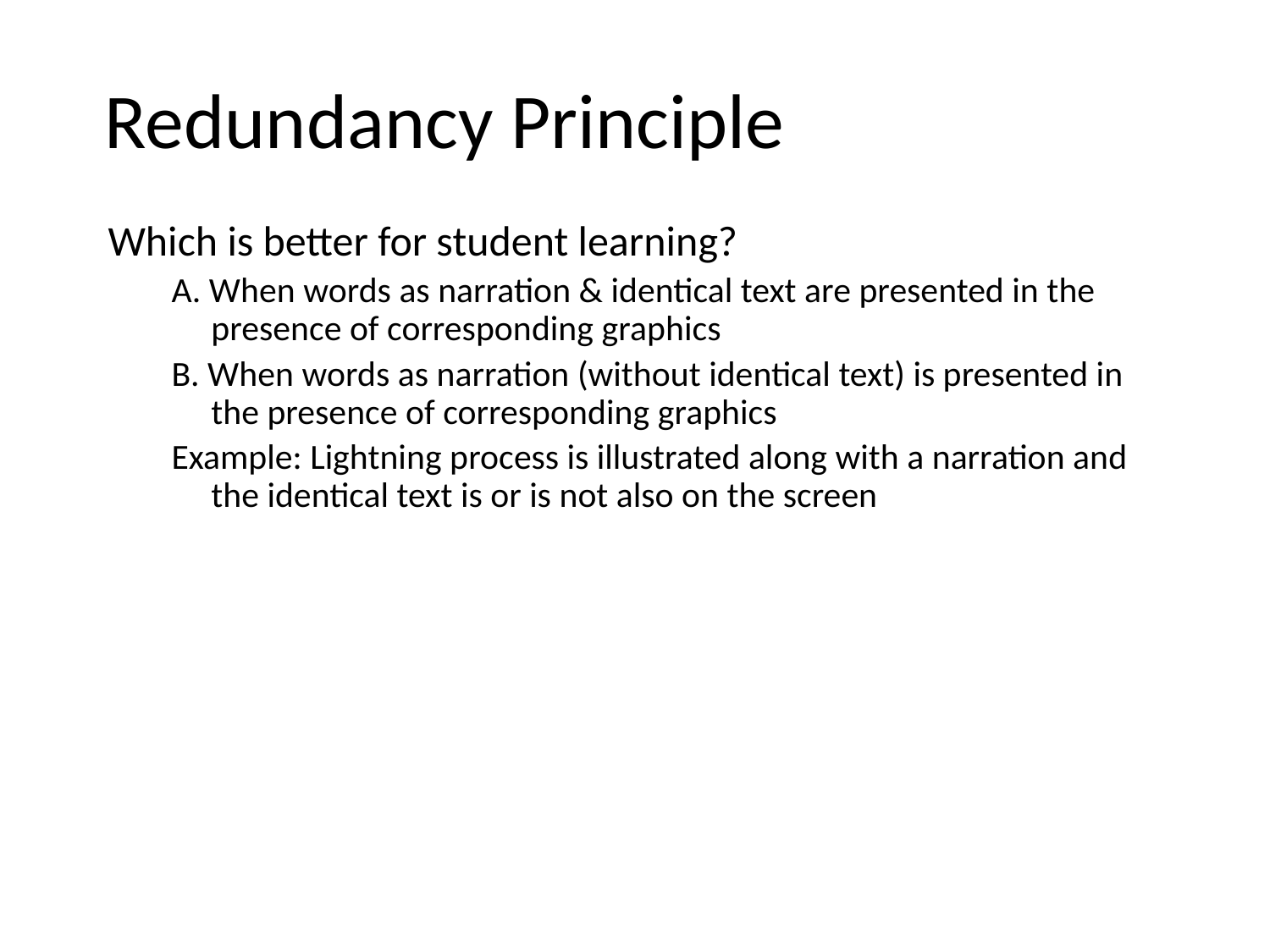

# Redundancy Principle
Which is better for student learning?
A. When words as narration & identical text are presented in the presence of corresponding graphics
B. When words as narration (without identical text) is presented in the presence of corresponding graphics
Example: Lightning process is illustrated along with a narration and the identical text is or is not also on the screen